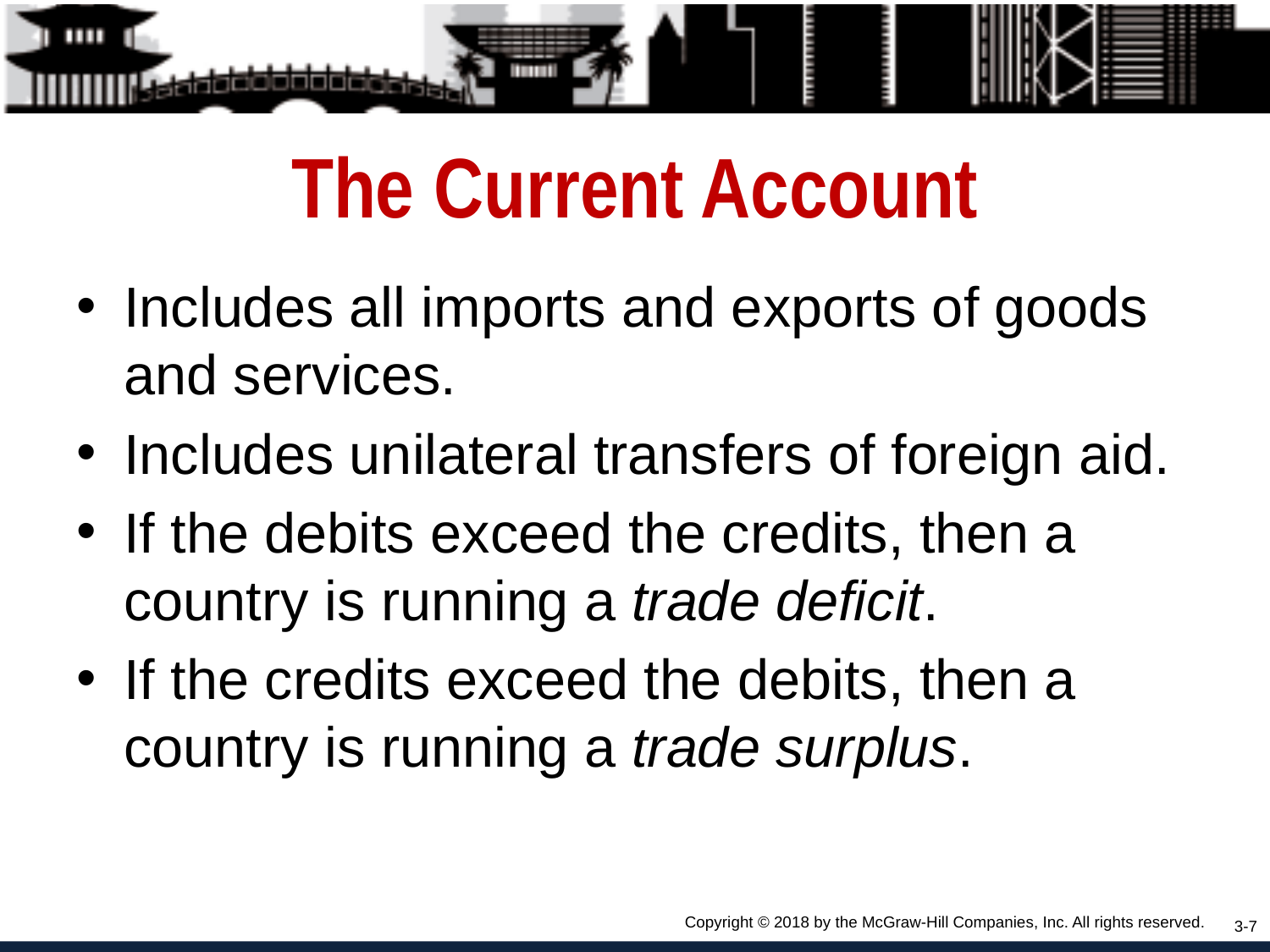

# The Current Account
Includes all imports and exports of goods and services.
Includes unilateral transfers of foreign aid.
If the debits exceed the credits, then a country is running a trade deficit.
If the credits exceed the debits, then a country is running a trade surplus.
Copyright © 2018 by the McGraw-Hill Companies, Inc. All rights reserved.

3-7